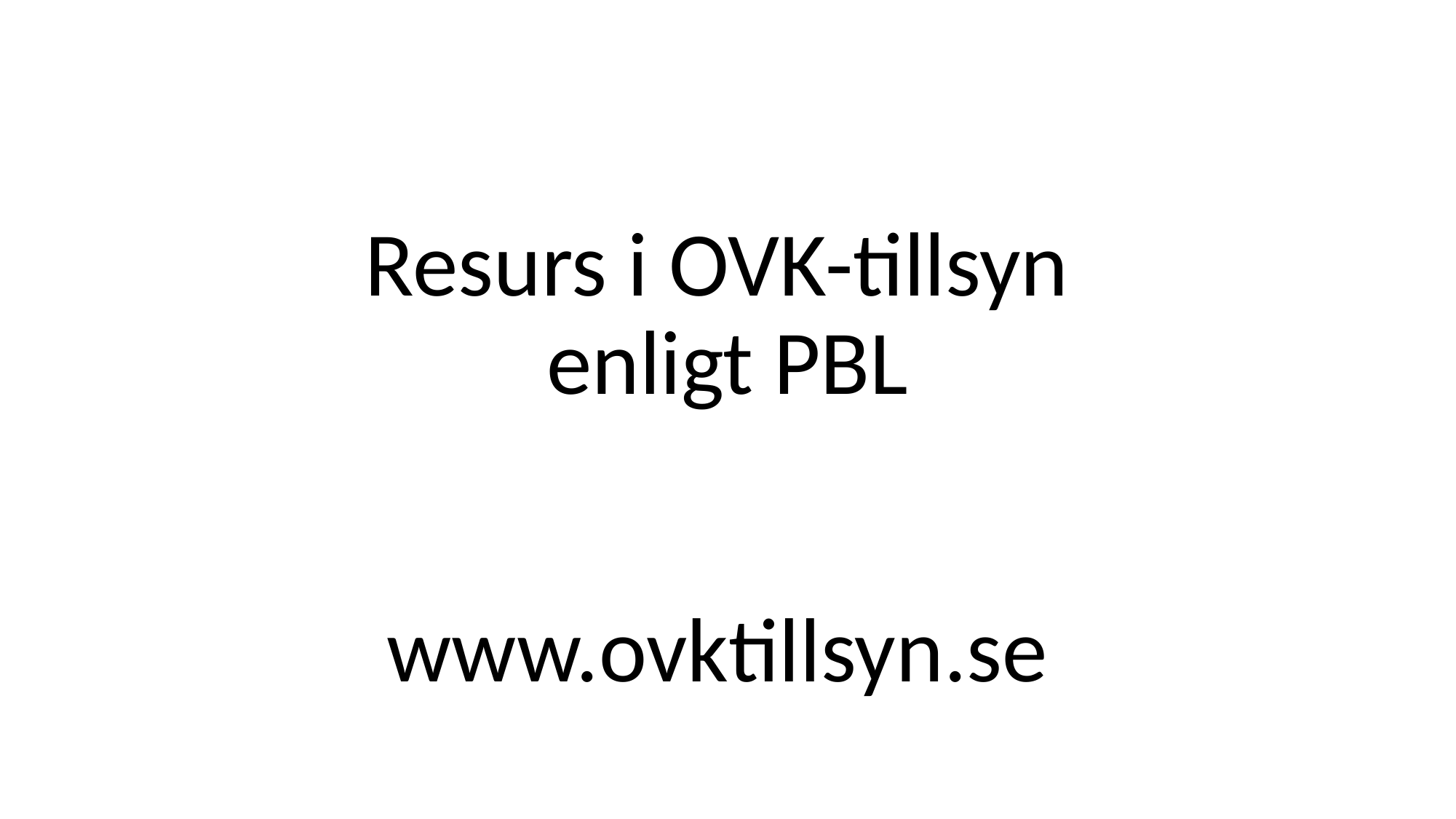

# Resurs i OVK-tillsyn enligt PBL

www.ovktillsyn.se